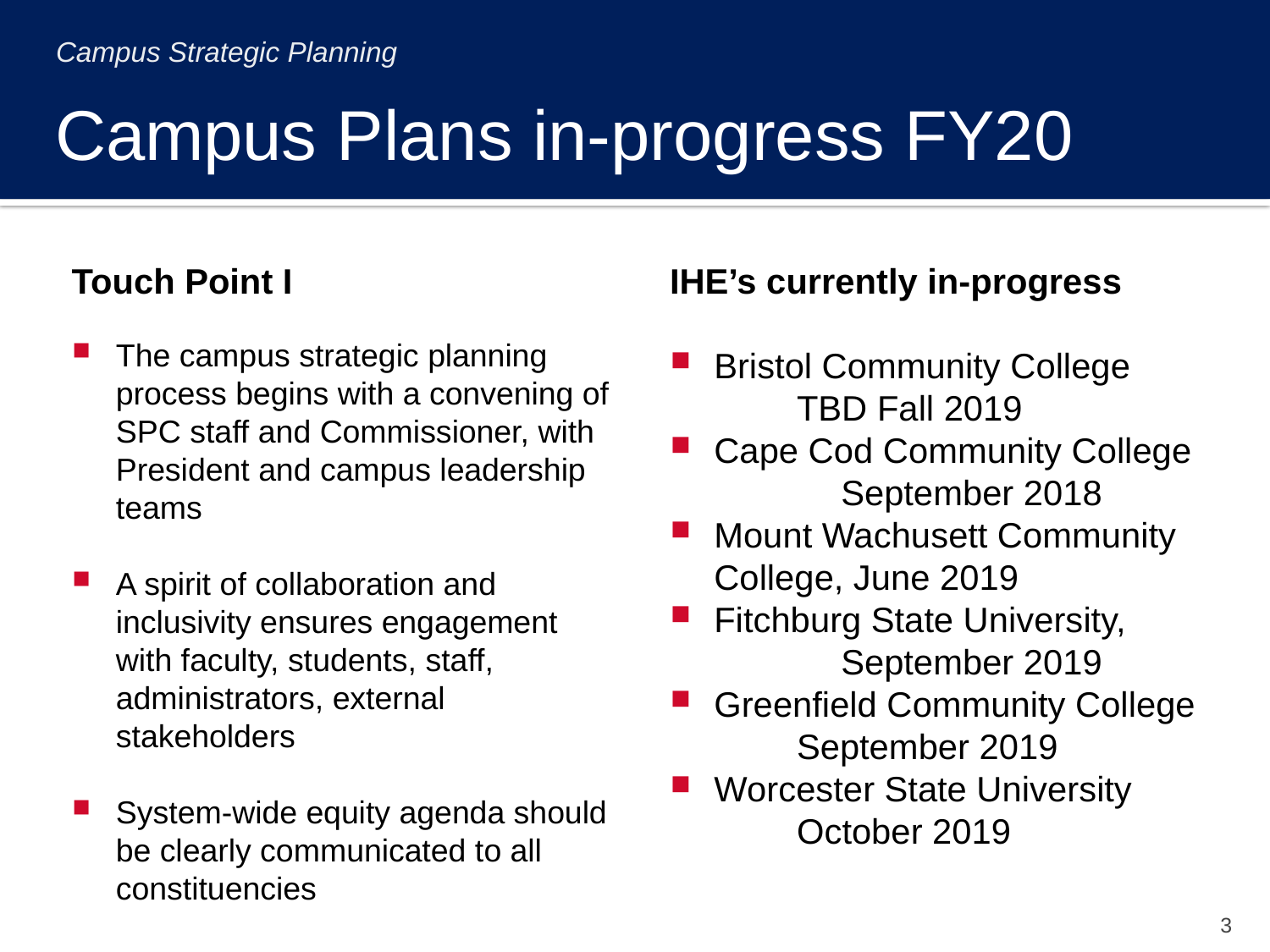

Campus Strategic Planning
# Campus Plans in-progress FY20
Touch Point I

The campus strategic planning process begins with a convening of SPC staff and Commissioner, with President and campus leadership teams

A spirit of collaboration and inclusivity ensures engagement with faculty, students, staff, administrators, external stakeholders

System-wide equity agenda should be clearly communicated to all constituencies
IHE’s currently in-progress

Bristol Community College
	TBD Fall 2019
Cape Cod Community College  	September 2018
Mount Wachusett Community College, June 2019
Fitchburg State University, 	September 2019
Greenfield Community College
	September 2019
Worcester State University
	October 2019